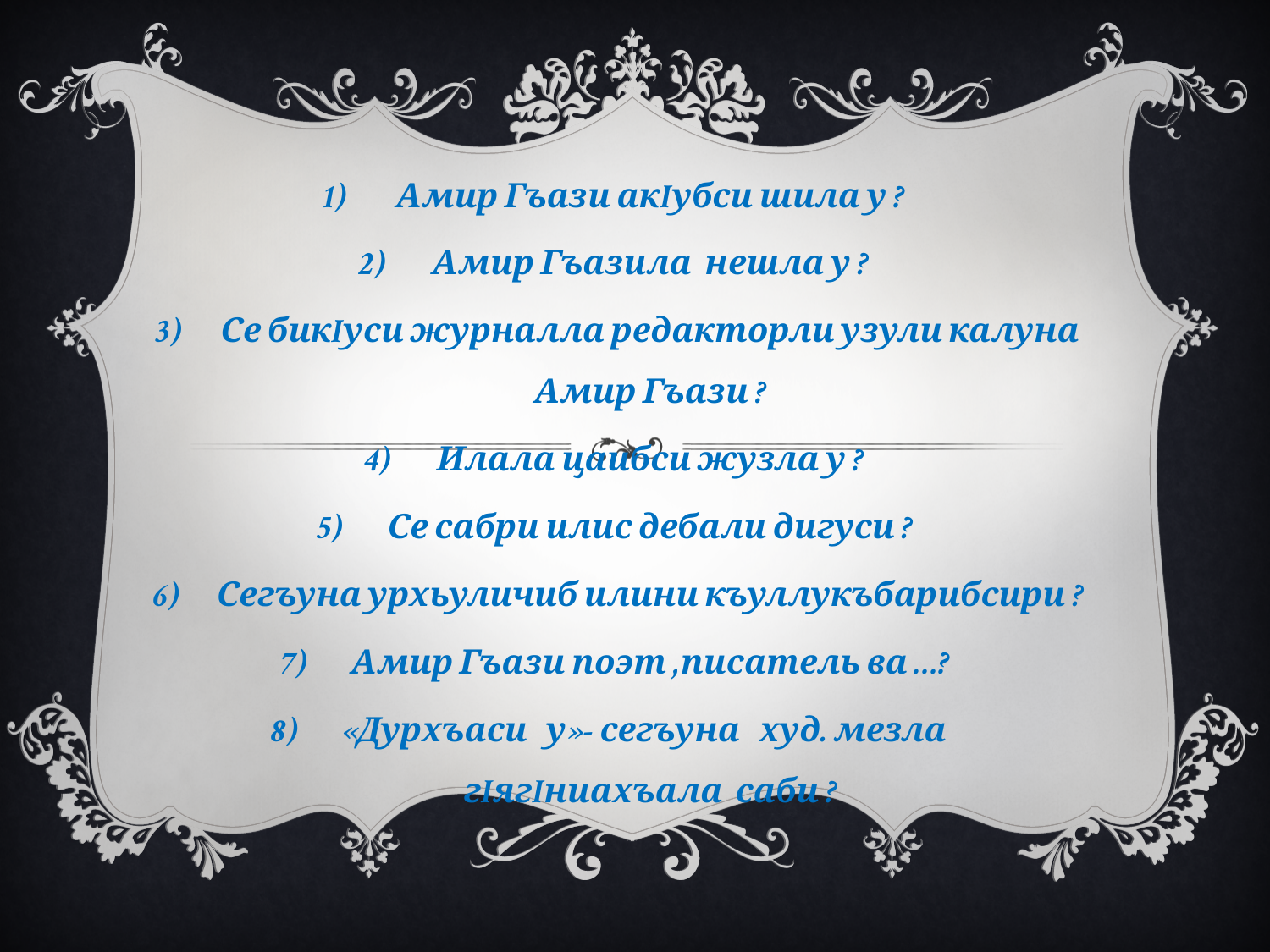

Амир Гъази акIубси шила у ?
Амир Гъазила  нешла у ?
Се бикIуси журналла редакторли узули калуна Амир Гъази ?
Илала цаибси жузла у ?
Се сабри илис дебали дигуси ?
Сегъуна урхьуличиб илини къуллукъбарибсири ?
Амир Гъази поэт ,писатель ва …?
«Дурхъаси   у»- сегъуна   худ. мезла   гIягIниахъала  саби ?